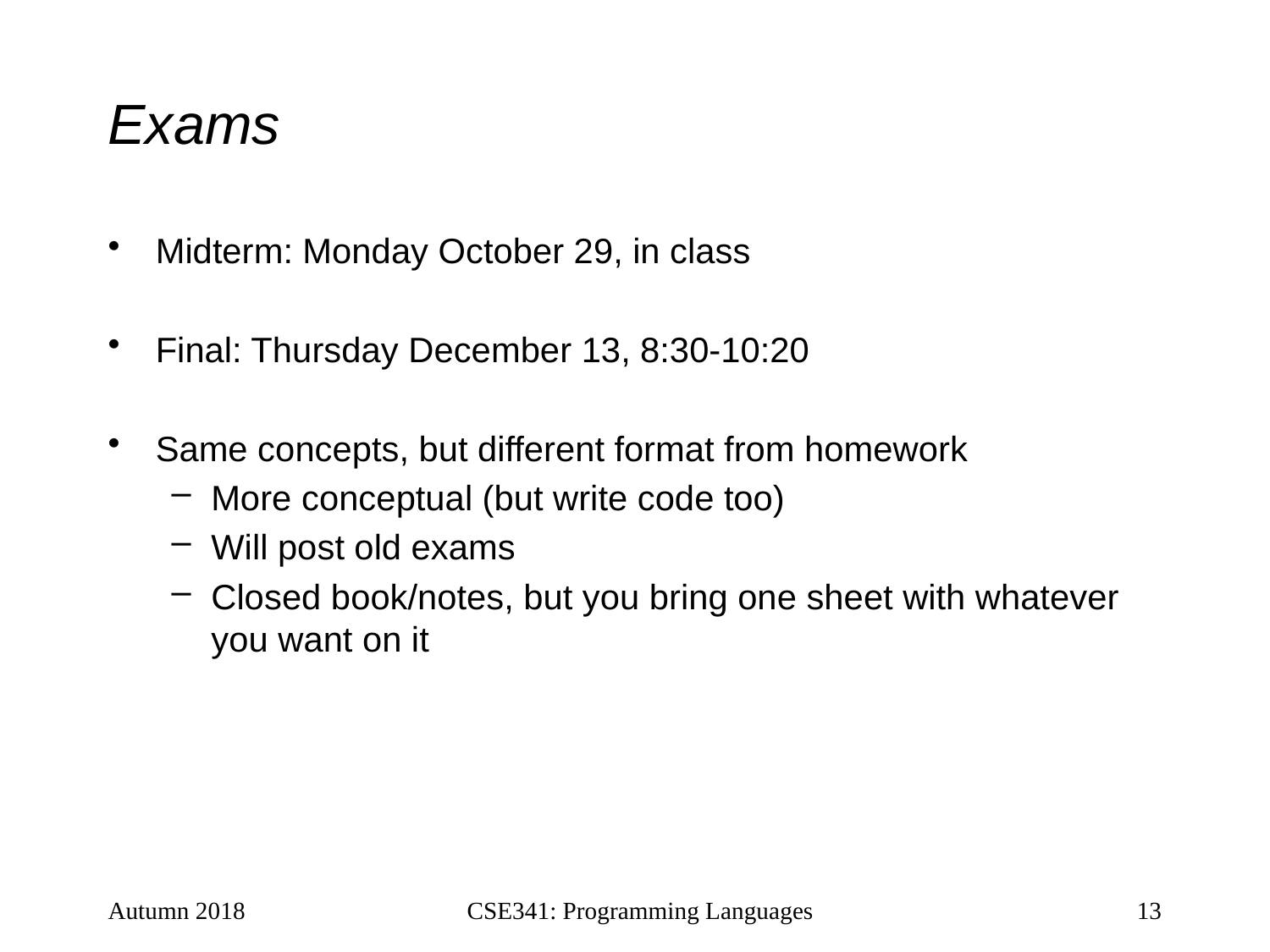

# Exams
Midterm: Monday October 29, in class

Final: Thursday December 13, 8:30-10:20

Same concepts, but different format from homework
More conceptual (but write code too)
Will post old exams
Closed book/notes, but you bring one sheet with whatever you want on it
Autumn 2018
CSE341: Programming Languages
13